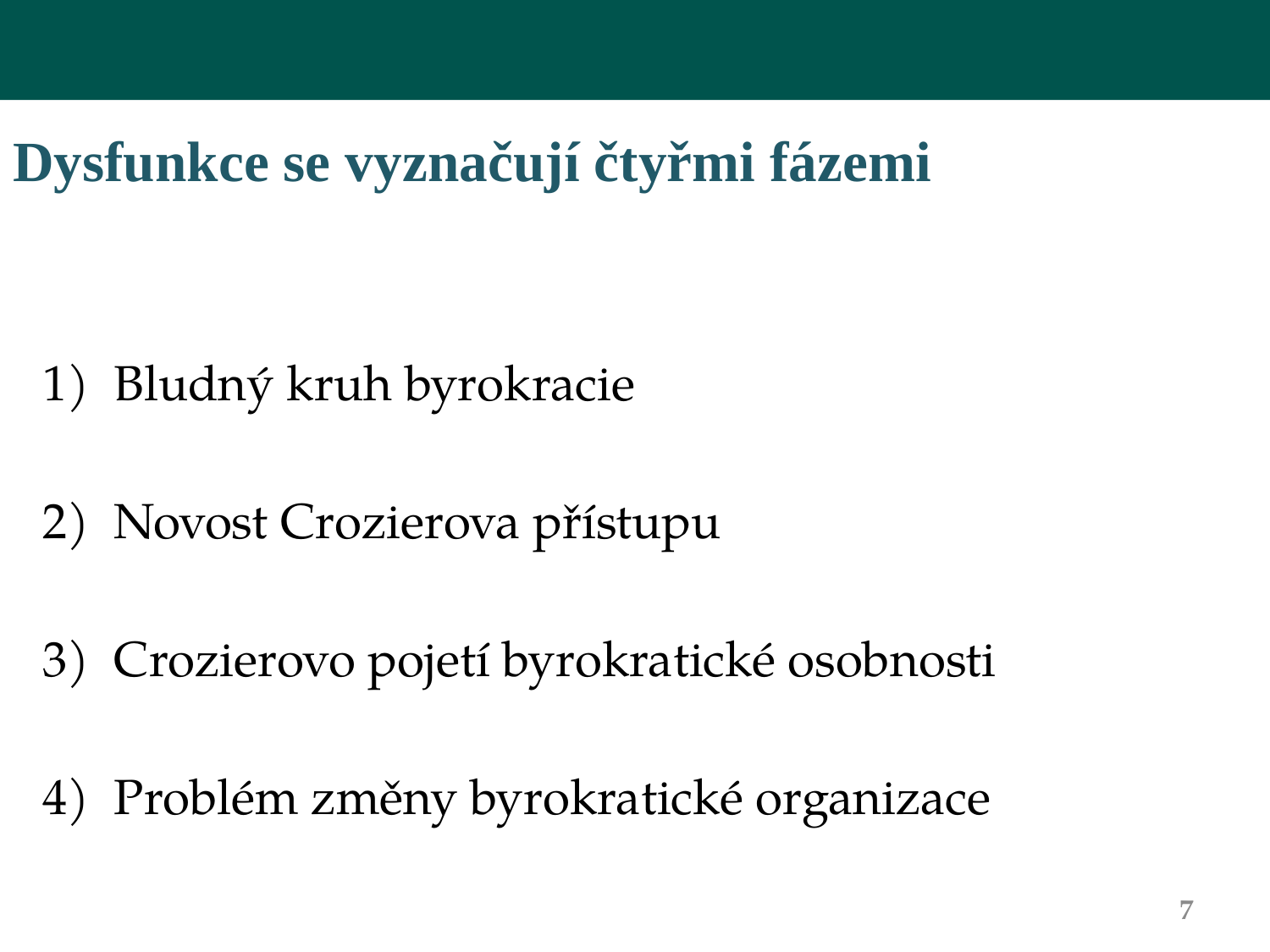

# Dysfunkce se vyznačují čtyřmi fázemi
Bludný kruh byrokracie

Novost Crozierova přístupu

Crozierovo pojetí byrokratické osobnosti

Problém změny byrokratické organizace
7